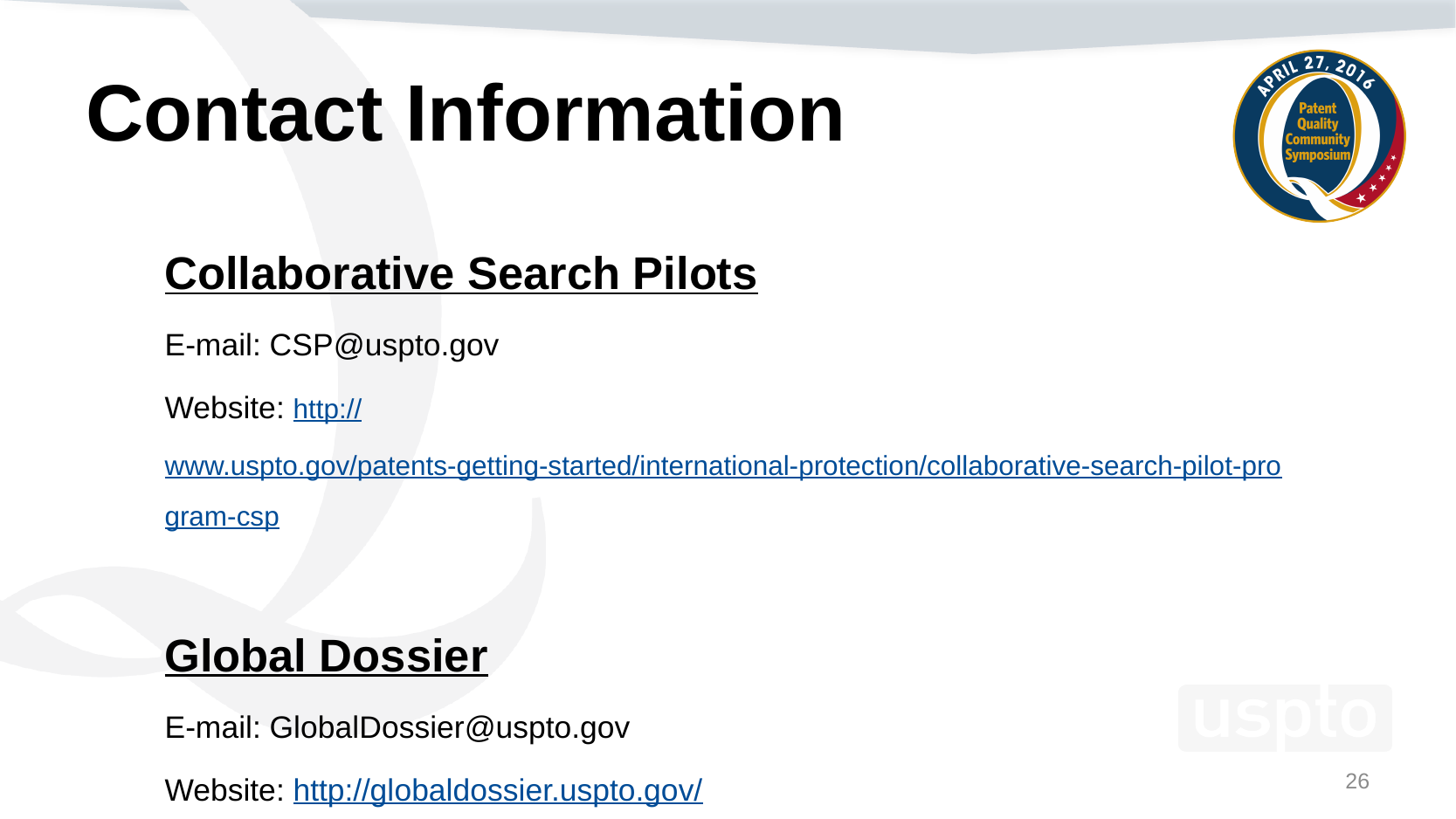

# Contact Information
Collaborative Search Pilots
E-mail: CSP@uspto.gov
Website: http://www.uspto.gov/patents-getting-started/international-protection/collaborative-search-pilot-program-csp

Global Dossier
E-mail: GlobalDossier@uspto.gov
Website: http://globaldossier.uspto.gov/

26